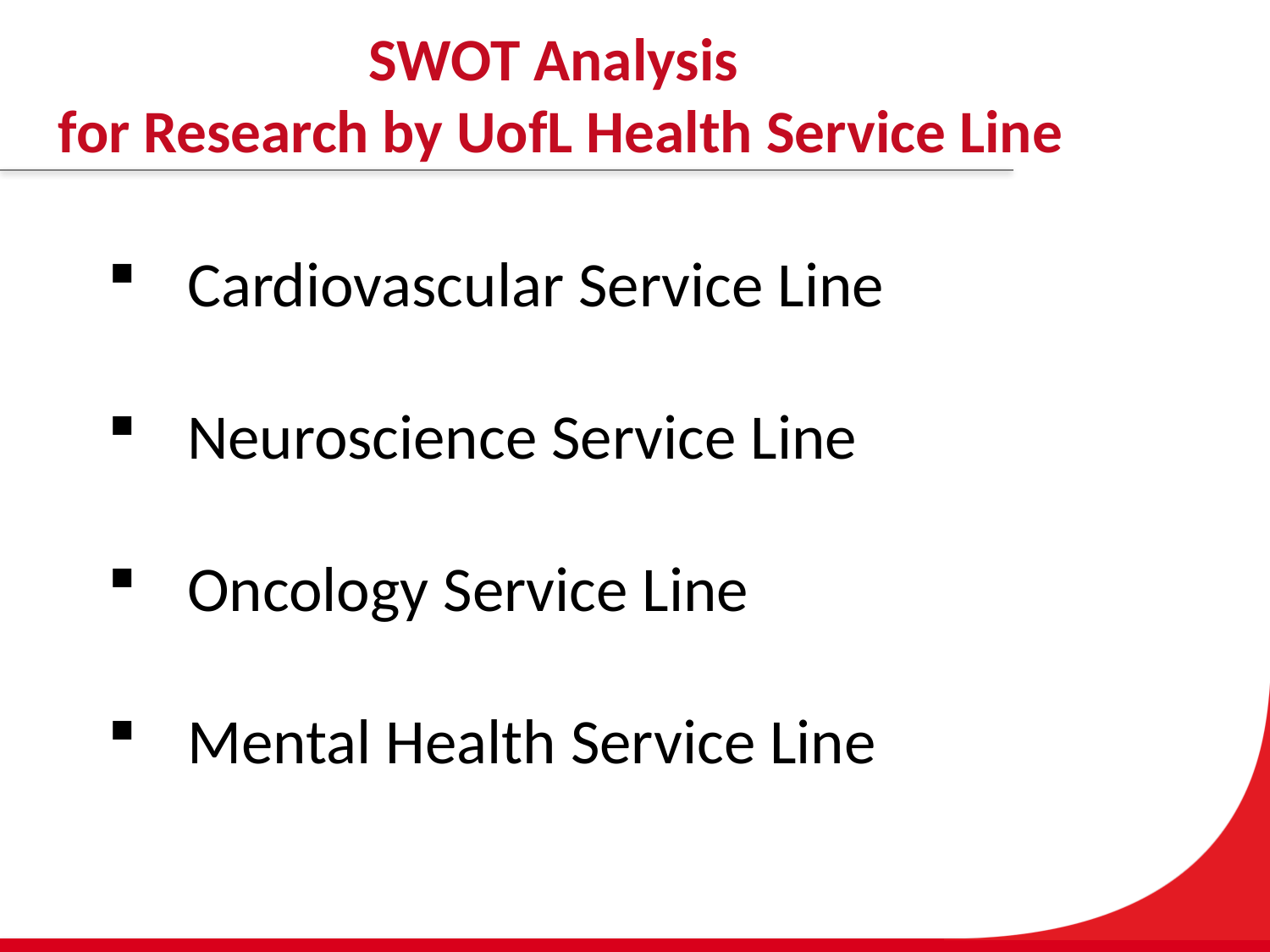

# SWOT Analysis for Research by UofL Health Service Line
Cardiovascular Service Line

Neuroscience Service Line

Oncology Service Line

Mental Health Service Line